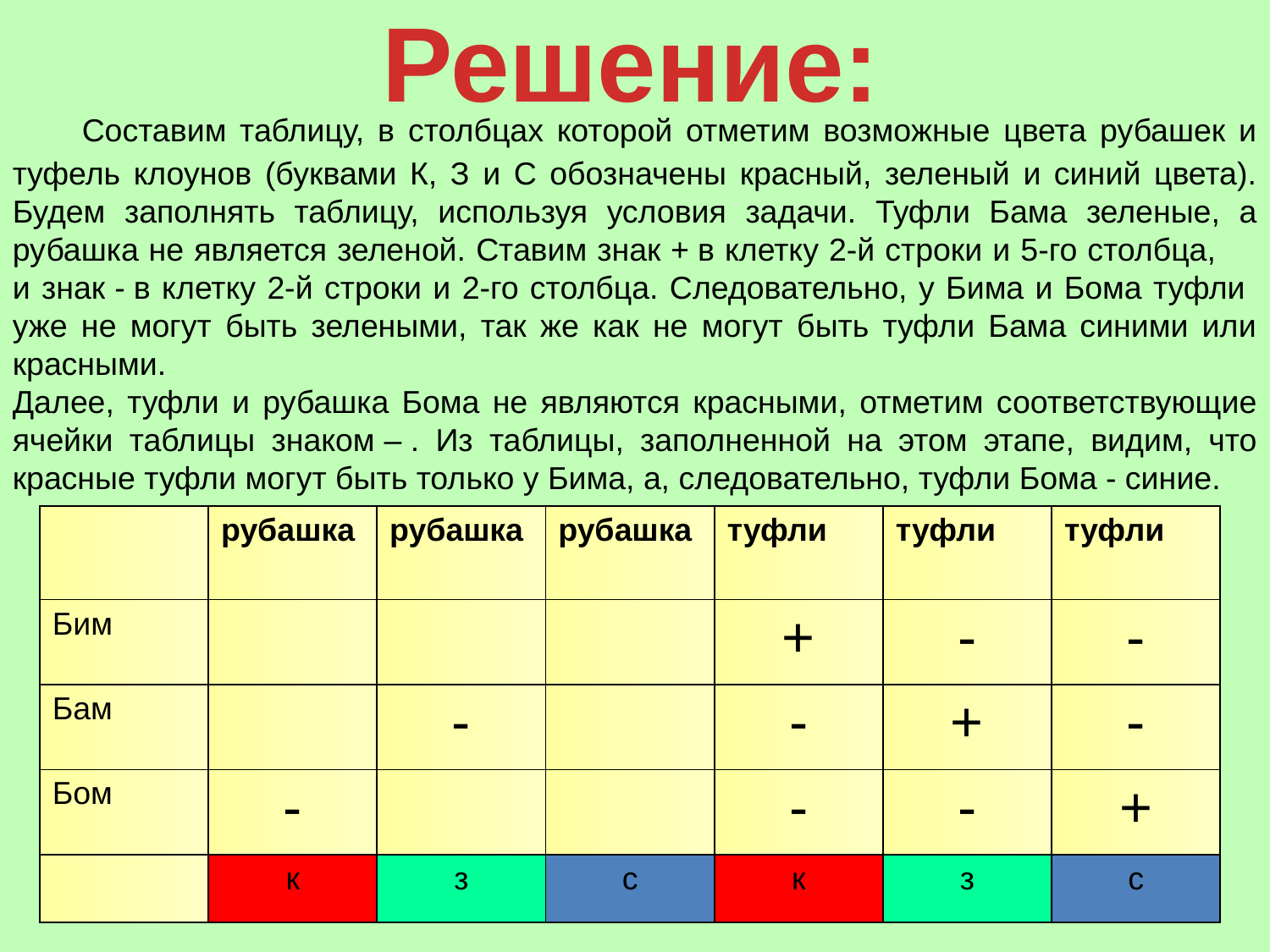

# Решение:
     Составим таблицу, в столбцах которой отметим возможные цвета рубашек и туфель клоунов (буквами К, З и С обозначены красный, зеленый и синий цвета). Будем заполнять таблицу, используя условия задачи. Туфли Бама зеленые, а рубашка не является зеленой. Ставим знак + в клетку 2-й строки и 5-го столбца,     и знак - в клетку 2-й строки и 2-го столбца. Следовательно, у Бима и Бома туфли  уже не могут быть зелеными, так же как не могут быть туфли Бама синими или красными.
Далее, туфли и рубашка Бома не являются красными, отметим соответствующие ячейки таблицы знаком – . Из таблицы, заполненной на этом этапе, видим, что красные туфли могут быть только у Бима, а, следовательно, туфли Бома - синие.
|  | рубашка | рубашка | рубашка | туфли | туфли | туфли |
| --- | --- | --- | --- | --- | --- | --- |
| Бим |  |  |  | + | - | - |
| Бам |  | - |  | - | + | - |
| Бом | - |  |  | - | - | + |
|  | к | з | с | к | з | с |